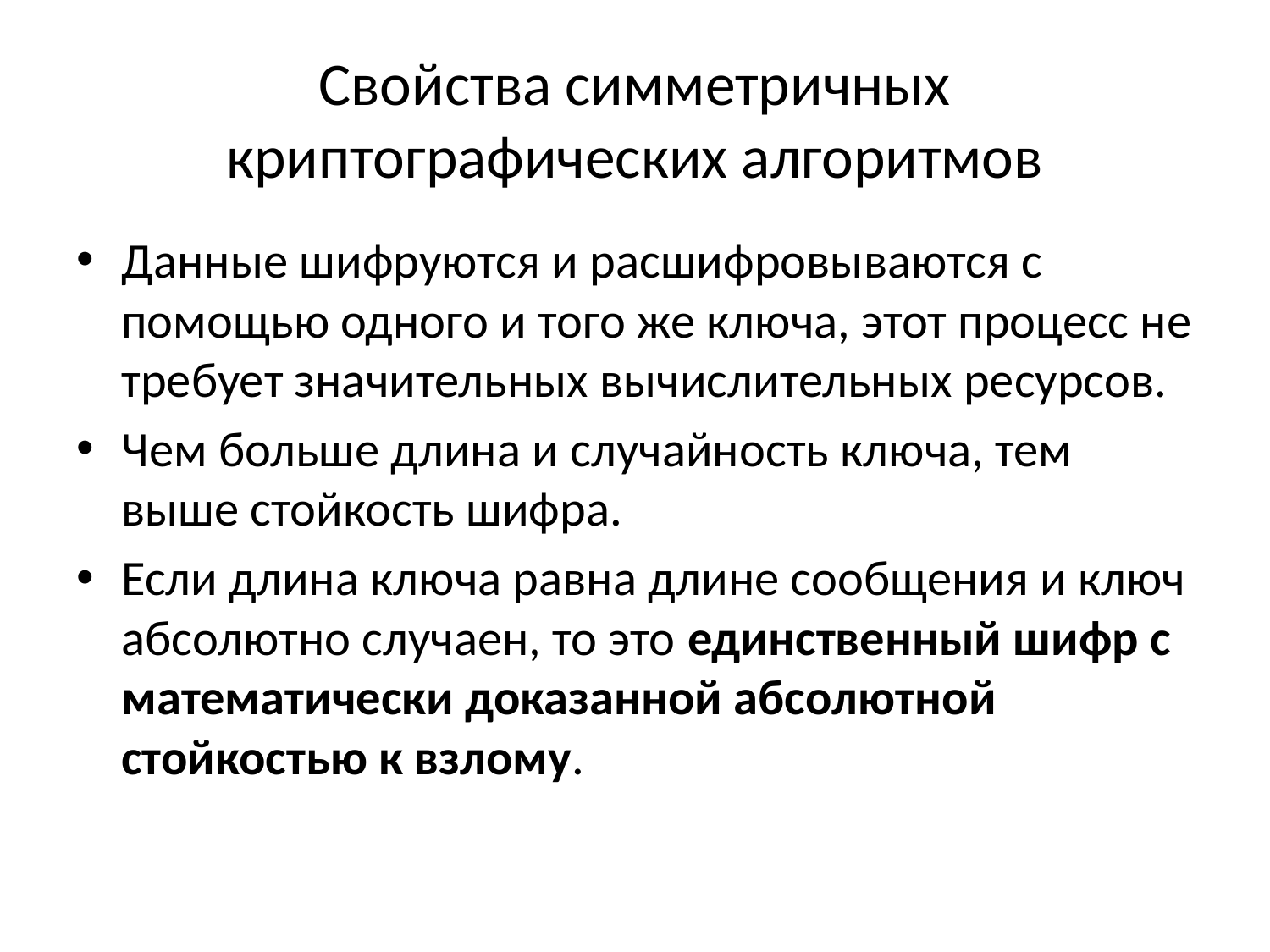

# Свойства симметричных криптографических алгоритмов
Данные шифруются и расшифровываются с помощью одного и того же ключа, этот процесс не требует значительных вычислительных ресурсов.
Чем больше длина и случайность ключа, тем выше стойкость шифра.
Если длина ключа равна длине сообщения и ключ абсолютно случаен, то это единственный шифр с математически доказанной абсолютной стойкостью к взлому.